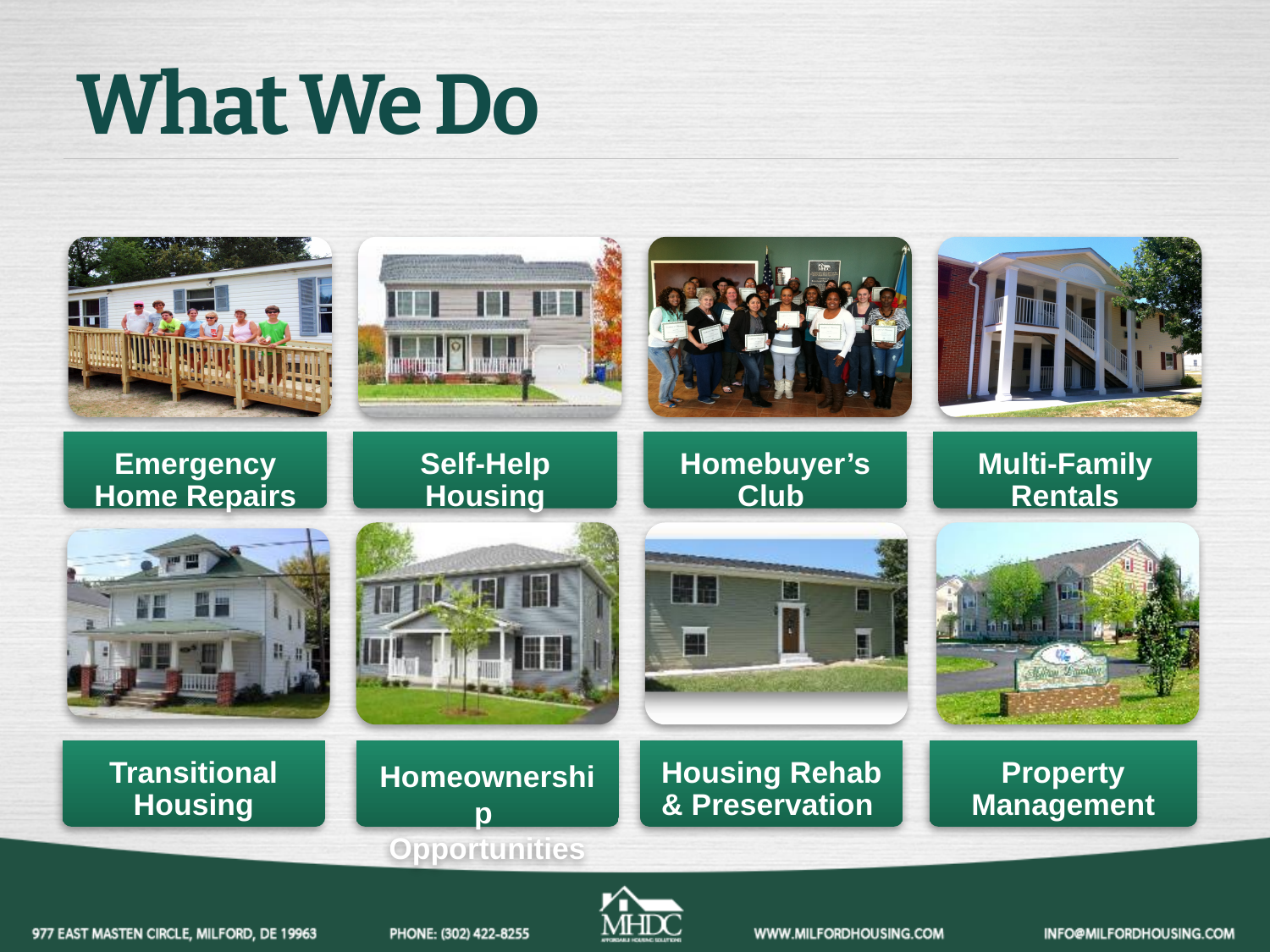

# What We Do
Multi-Family Rentals
Homebuyer’s Club
Self-Help Housing
Emergency Home Repairs

Transitional Housing
Homeownership
Opportunities
Housing Rehab & Preservation
Property Management